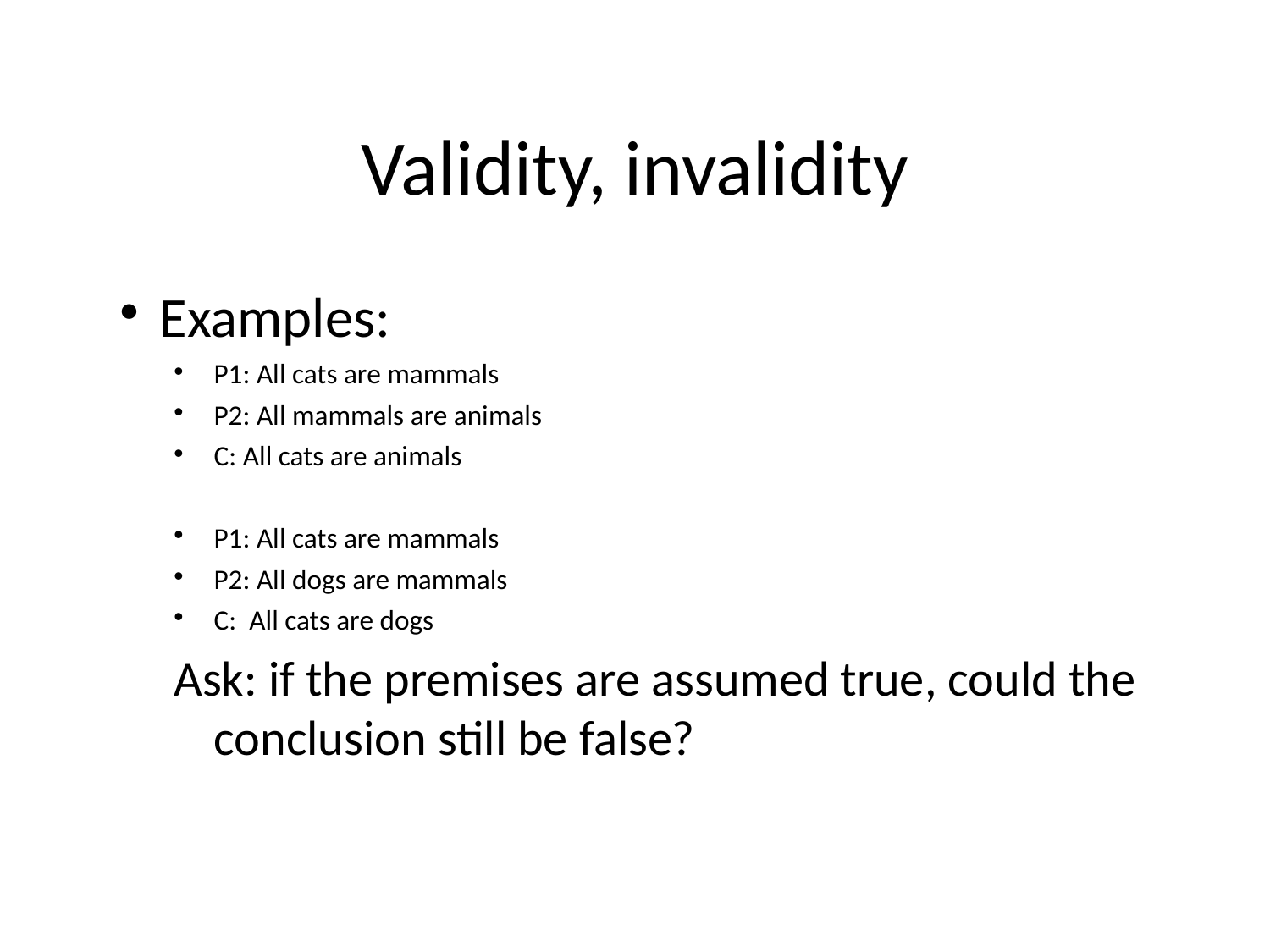

# Validity, invalidity
Examples:
P1: All cats are mammals
P2: All mammals are animals
C: All cats are animals

P1: All cats are mammals
P2: All dogs are mammals
C:  All cats are dogs
Ask: if the premises are assumed true, could the conclusion still be false?